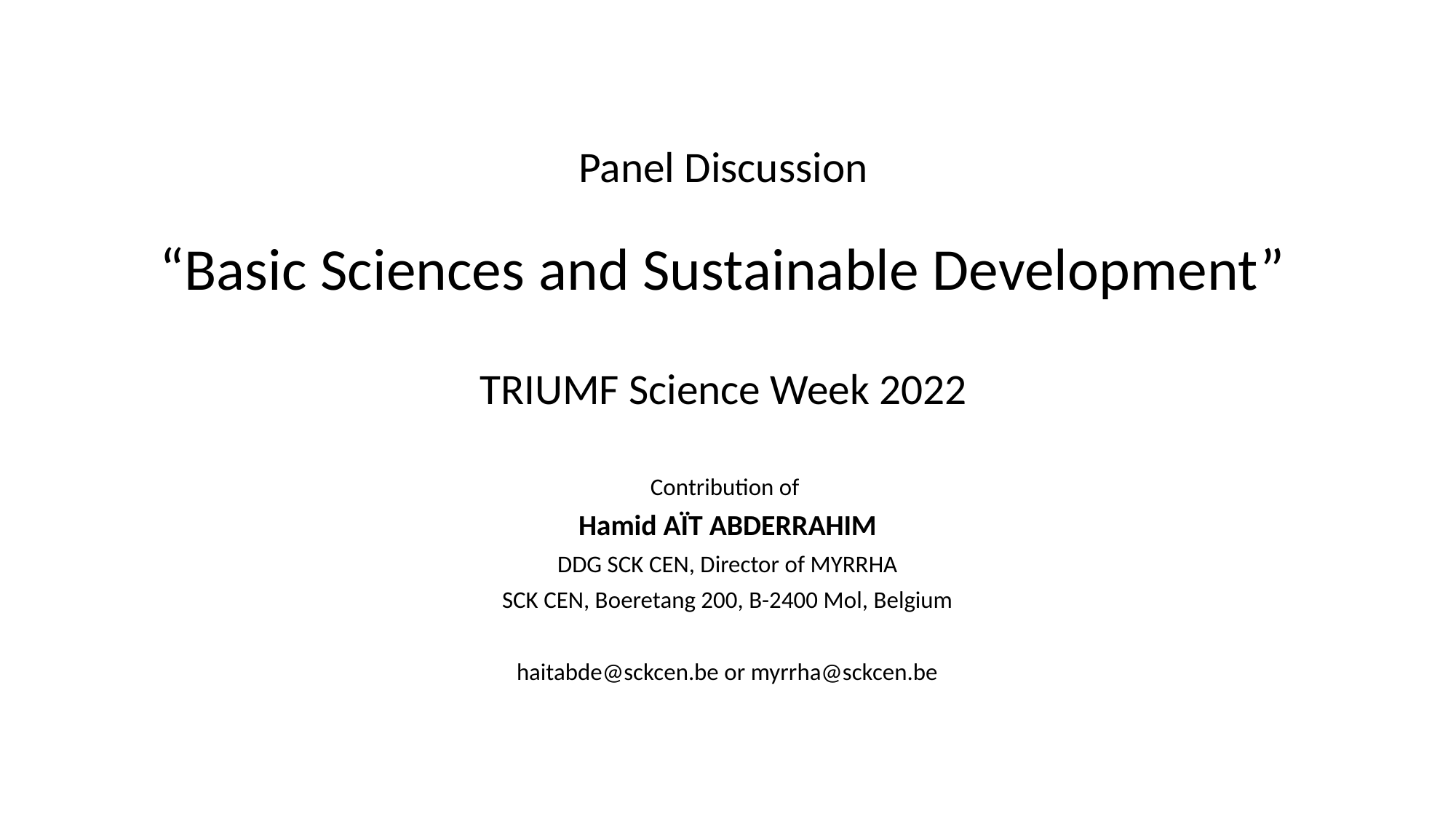

# Panel Discussion “Basic Sciences and Sustainable Development” TRIUMF Science Week 2022

Contribution of
Hamid AÏT ABDERRAHIM
DDG SCK CEN, Director of MYRRHA
SCK CEN, Boeretang 200, B-2400 Mol, Belgium

haitabde@sckcen.be or myrrha@sckcen.be